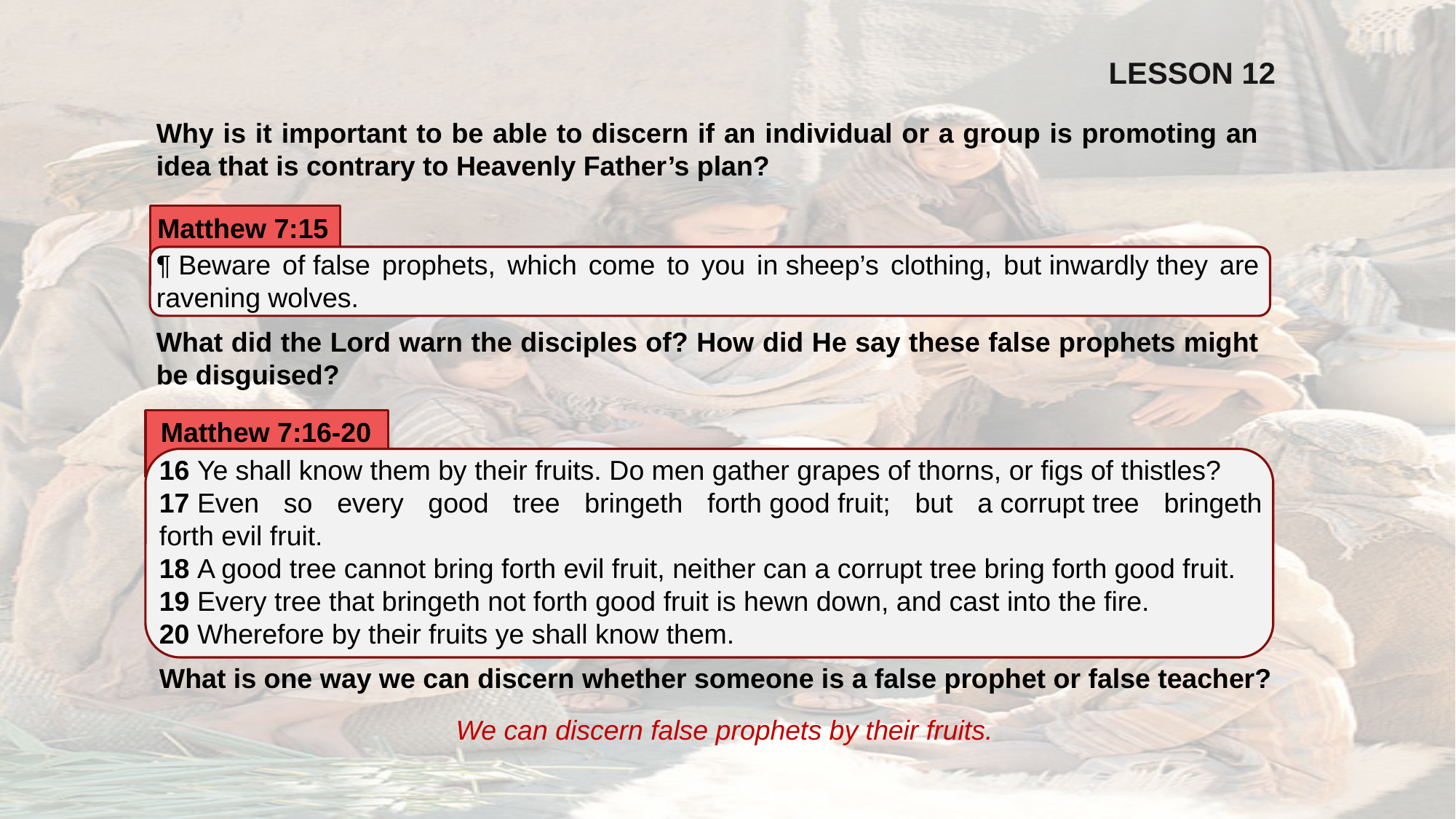

LESSON 12
Why is it important to be able to discern if an individual or a group is promoting an idea that is contrary to Heavenly Father’s plan?
Matthew 7:15

¶ Beware of false prophets, which come to you in sheep’s clothing, but inwardly they are ravening wolves.

What did the Lord warn the disciples of? How did He say these false prophets might be disguised?
Matthew 7:16-20

16 Ye shall know them by their fruits. Do men gather grapes of thorns, or figs of thistles?
17 Even so every good tree bringeth forth good fruit; but a corrupt tree bringeth forth evil fruit.
18 A good tree cannot bring forth evil fruit, neither can a corrupt tree bring forth good fruit.
19 Every tree that bringeth not forth good fruit is hewn down, and cast into the fire.
20 Wherefore by their fruits ye shall know them.

What is one way we can discern whether someone is a false prophet or false teacher?
We can discern false prophets by their fruits.